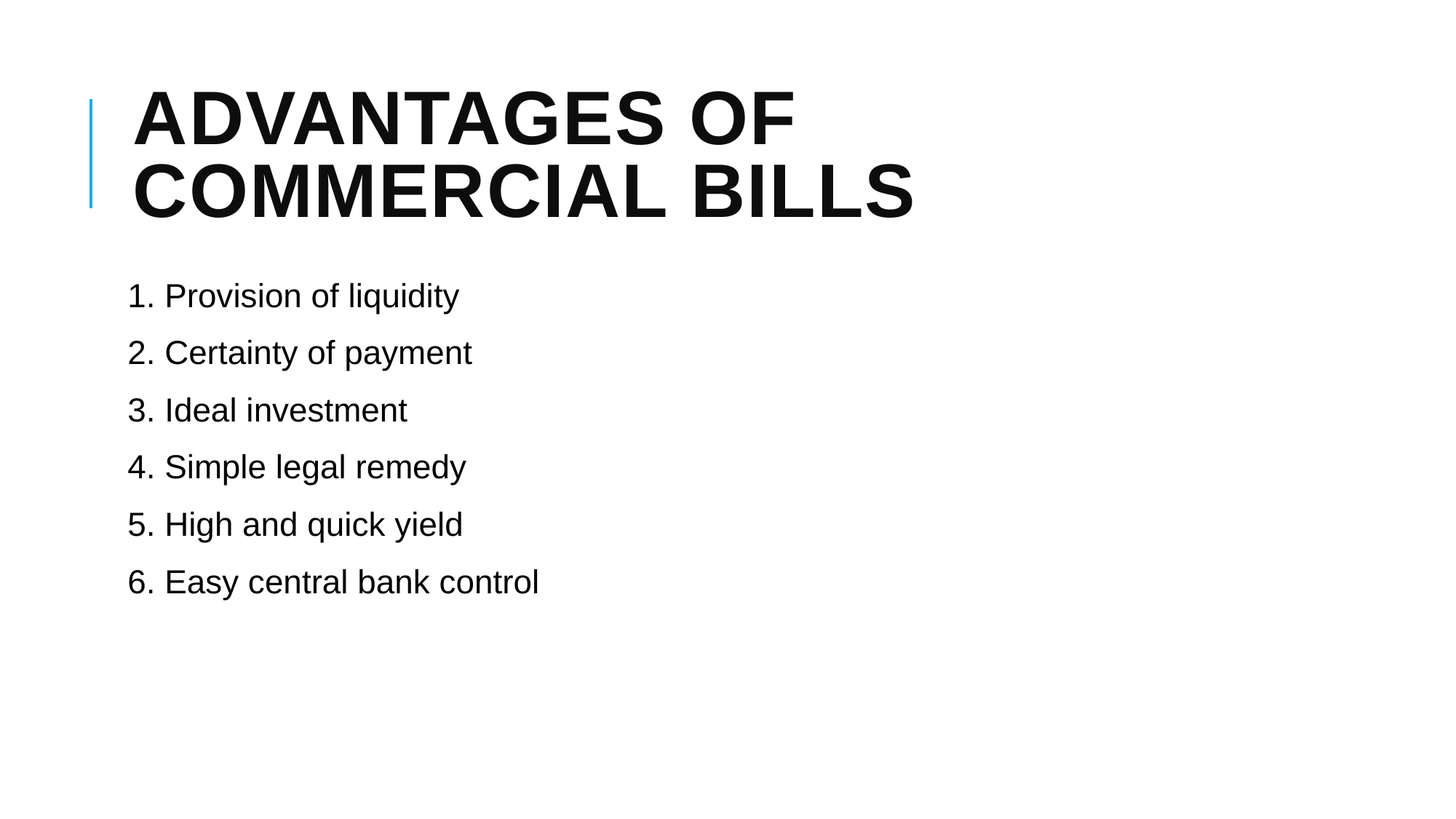

# Advantages of Commercial Bills
1. Provision of liquidity
2. Certainty of payment
3. Ideal investment
4. Simple legal remedy
5. High and quick yield
6. Easy central bank control